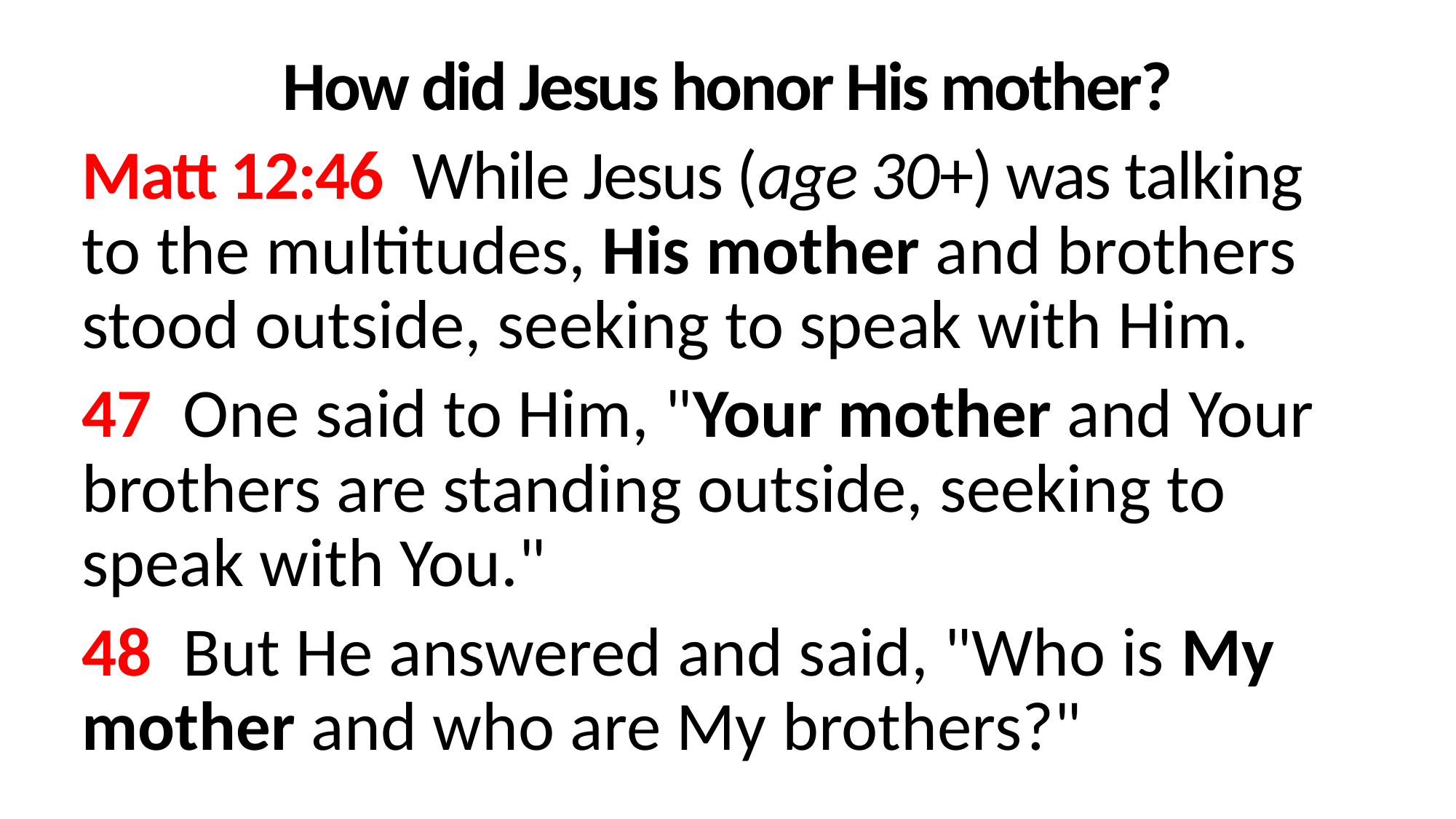

How did Jesus honor His mother?
Matt 12:46  While Jesus (age 30+) was talking to the multitudes, His mother and brothers stood outside, seeking to speak with Him.
47  One said to Him, "Your mother and Your brothers are standing outside, seeking to speak with You."
48  But He answered and said, "Who is My mother and who are My brothers?"